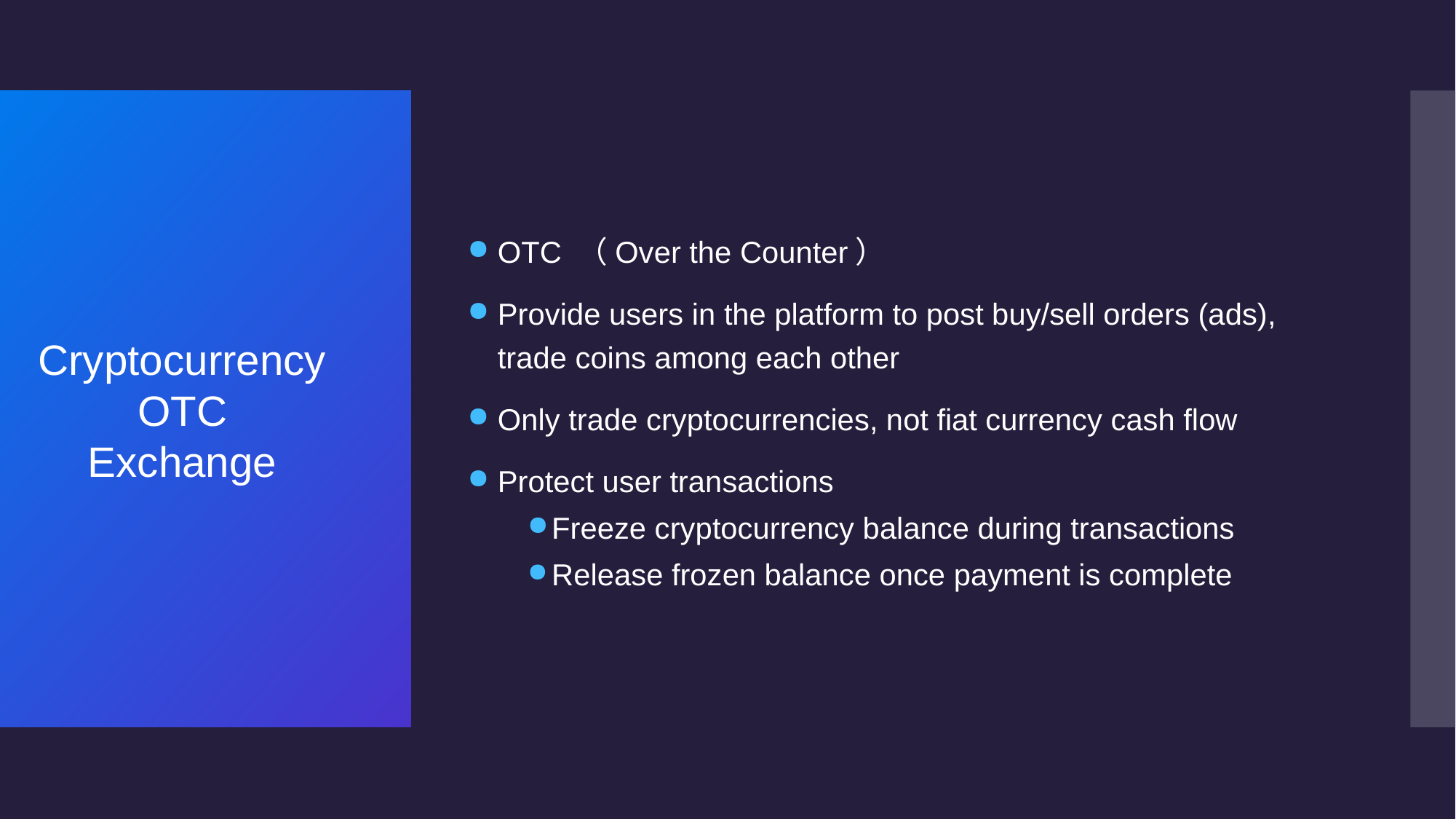

OTC （Over the Counter）
Provide users in the platform to post buy/sell orders (ads), trade coins among each other
Only trade cryptocurrencies, not fiat currency cash flow
Protect user transactions
Freeze cryptocurrency balance during transactions
Release frozen balance once payment is complete
# Cryptocurrency OTC Exchange